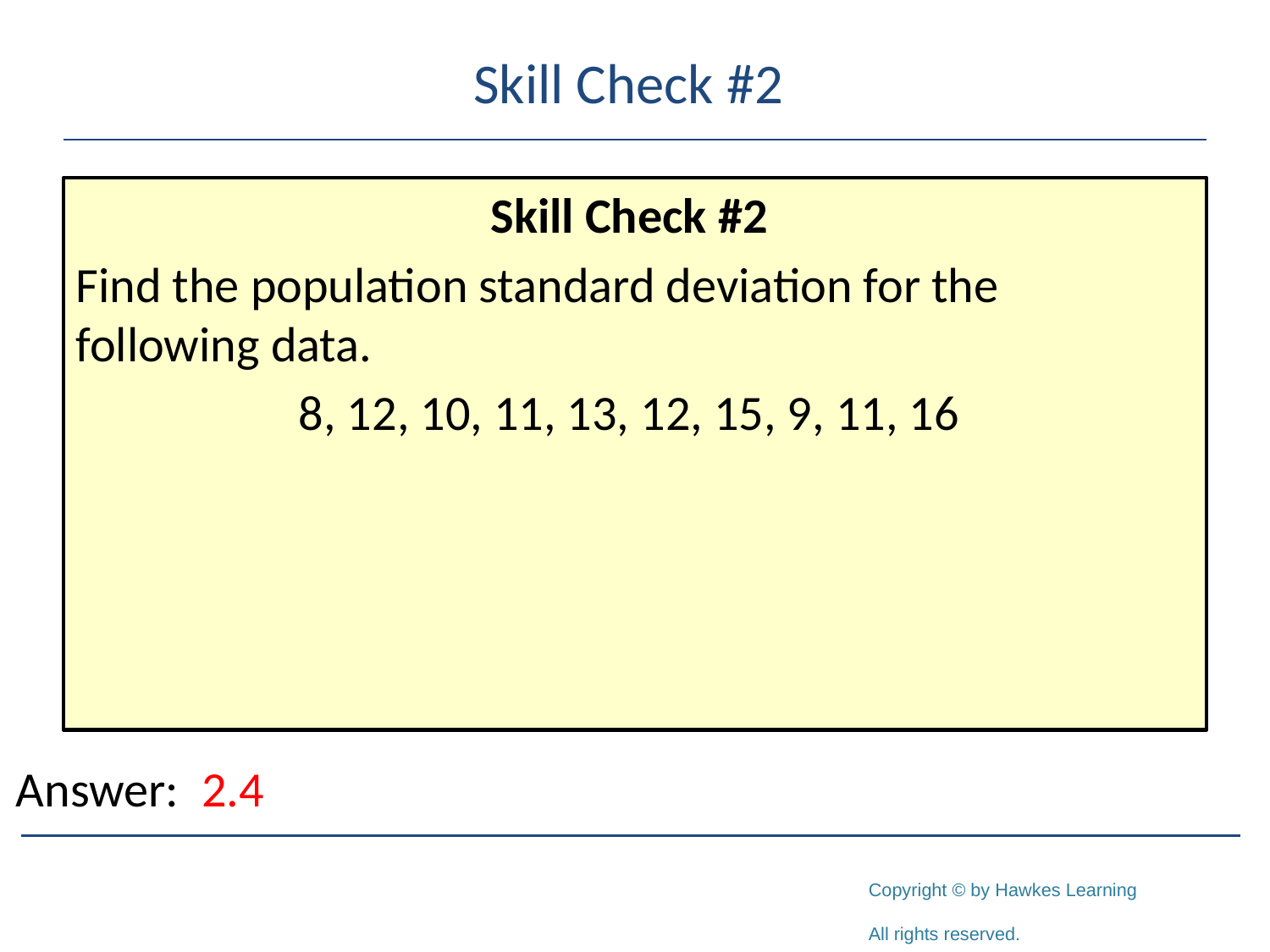

# Skill Check #2
Skill Check #2
Find the population standard deviation for the following data.
8, 12, 10, 11, 13, 12, 15, 9, 11, 16
Answer:  2.4